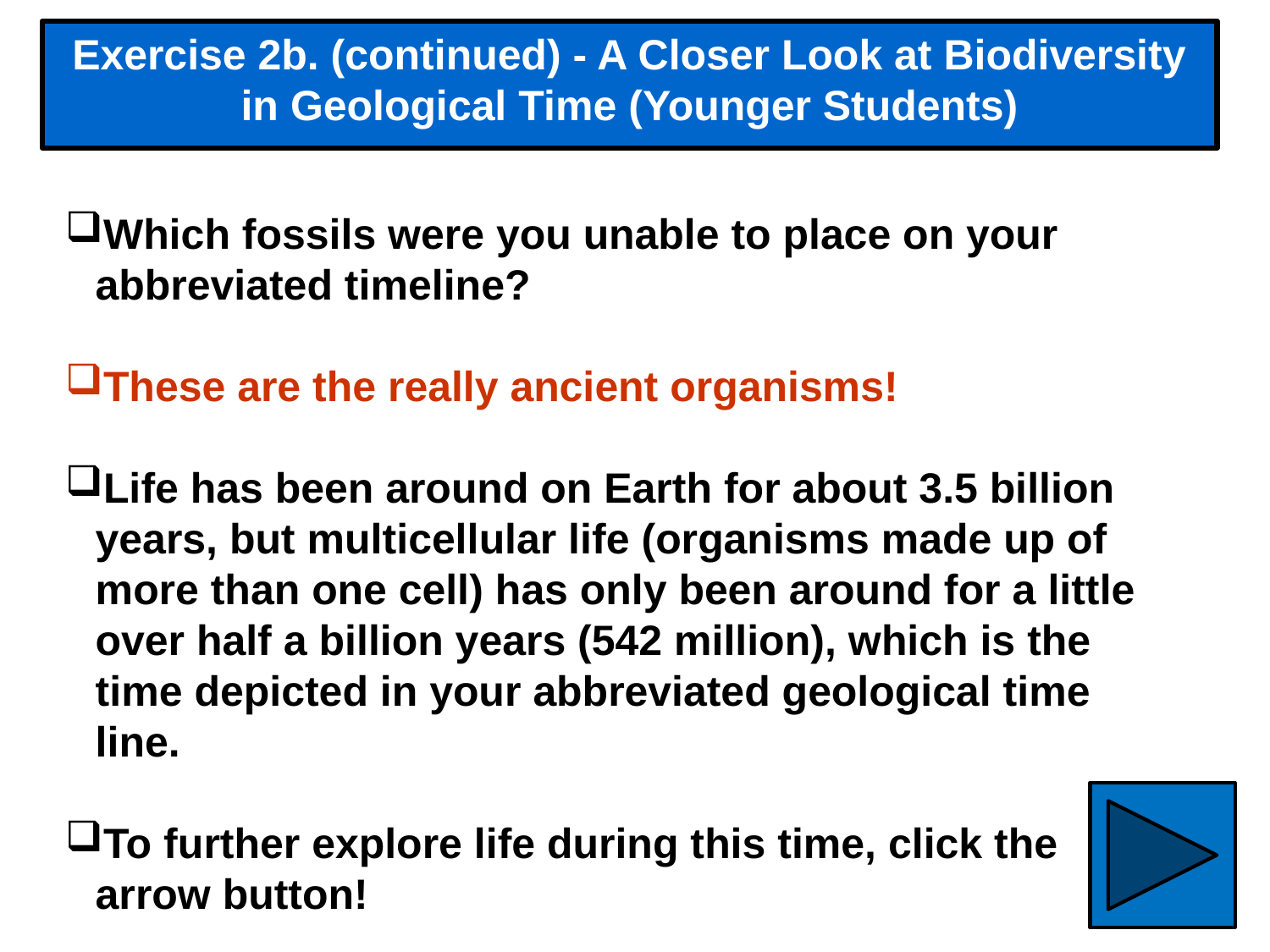

Exercise 2b. (continued) - A Closer Look at Biodiversity in Geological Time (Younger Students)
Which fossils were you unable to place on your  abbreviated timeline?

These are the really ancient organisms!

Life has been around on Earth for about 3.5 billion years, but multicellular life (organisms made up of more than one cell) has only been around for a little over half a billion years (542 million), which is the time depicted in your abbreviated geological time line.

To further explore life during this time, click the arrow button!

79